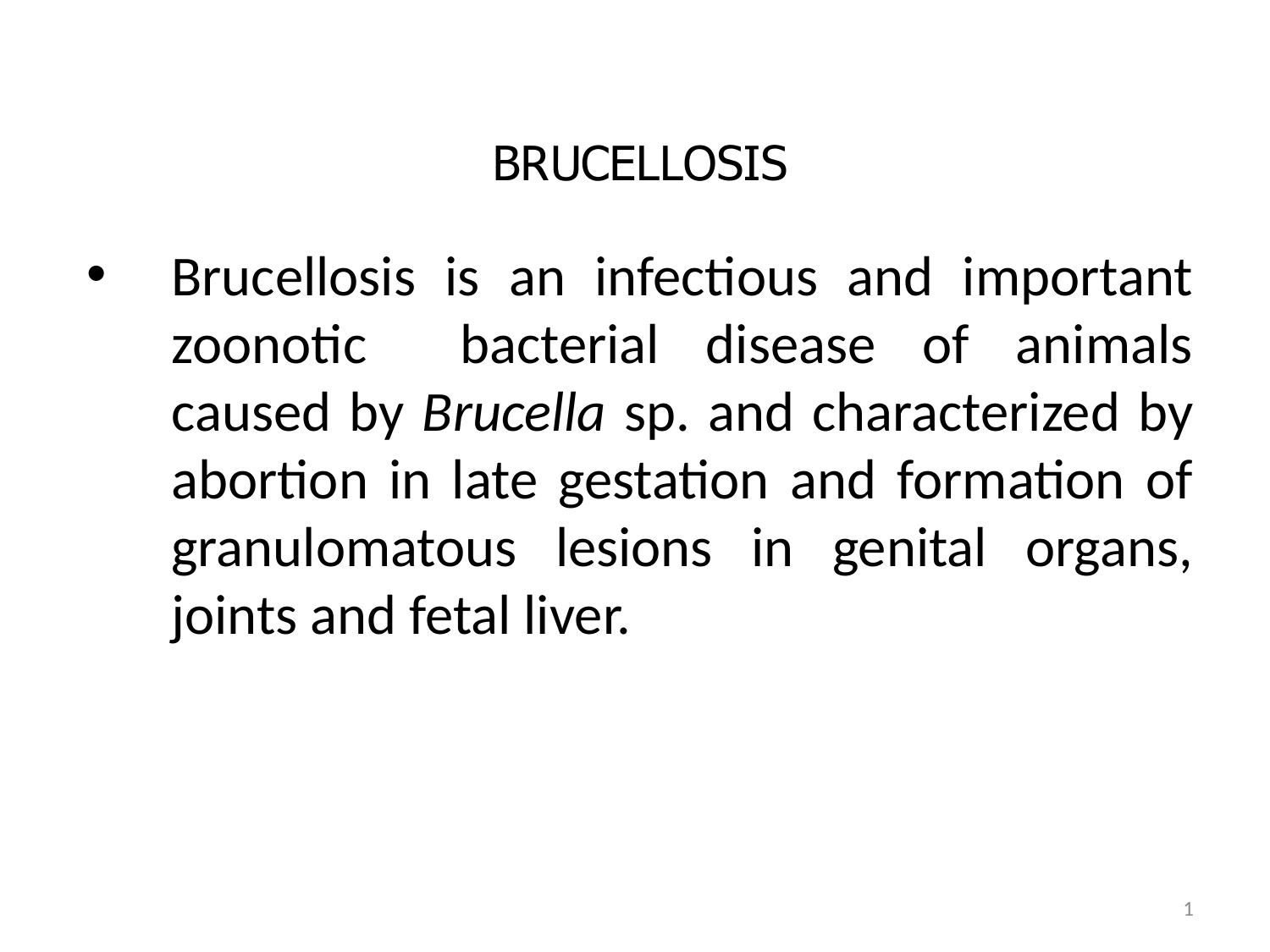

# BRUCELLOSIS
Brucellosis is an infectious and important zoonotic  bacterial disease of animals caused by Brucella sp. and characterized by abortion in late gestation and formation of granulomatous lesions in genital organs, joints and fetal liver.

1